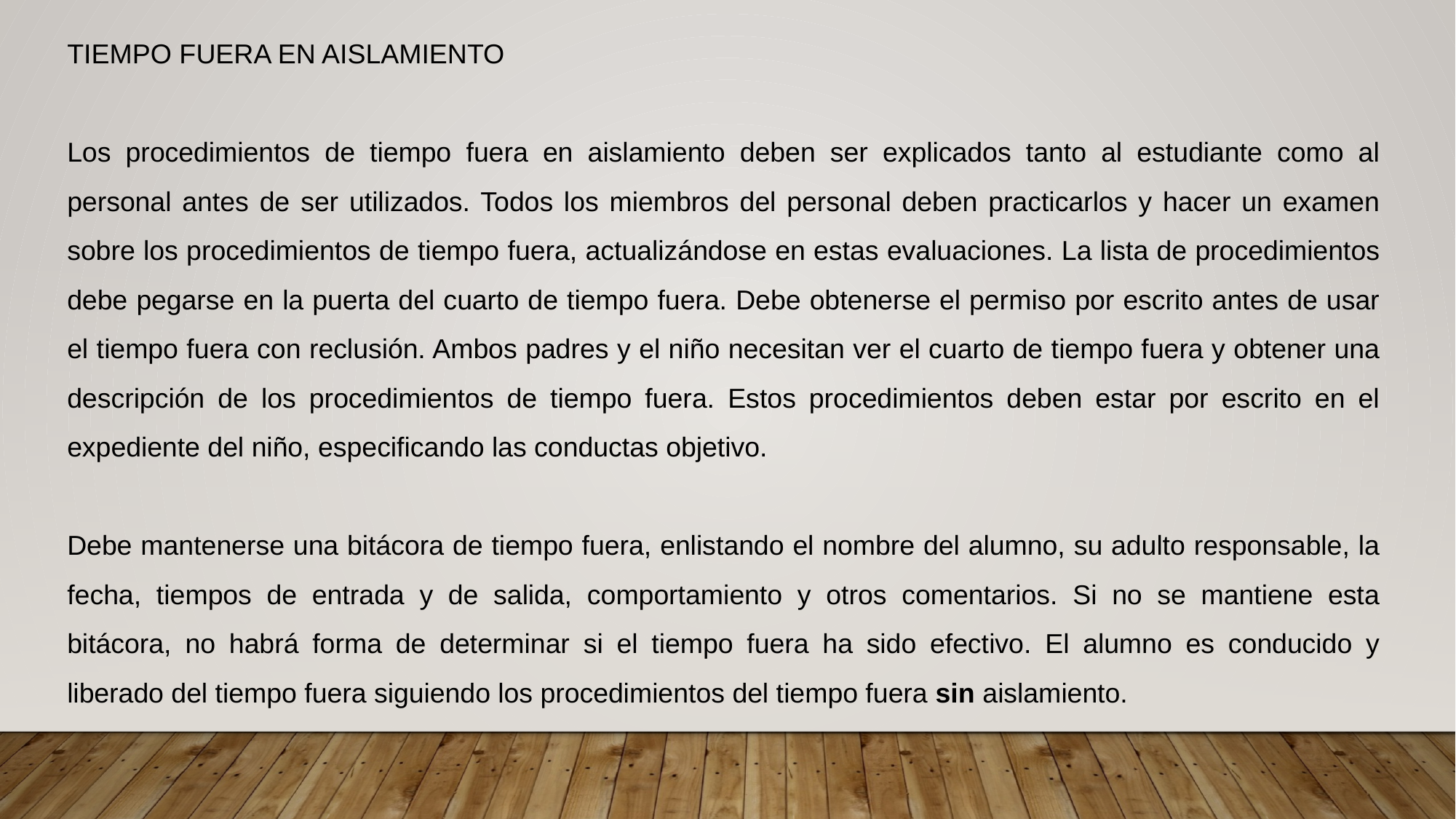

TIEMPO FUERA EN AISLAMIENTO

Los procedimientos de tiempo fuera en aislamiento deben ser explicados tanto al estudiante como al personal antes de ser utilizados. Todos los miembros del personal deben practicarlos y hacer un examen sobre los procedimientos de tiempo fuera, actualizándose en estas evaluaciones. La lista de procedimientos debe pegarse en la puerta del cuarto de tiempo fuera. Debe obtenerse el permiso por escrito antes de usar el tiempo fuera con reclusión. Ambos padres y el niño necesitan ver el cuarto de tiempo fuera y obtener una descripción de los procedimientos de tiempo fuera. Estos procedimientos deben estar por escrito en el expediente del niño, especificando las conductas objetivo.

Debe mantenerse una bitácora de tiempo fuera, enlistando el nombre del alumno, su adulto responsable, la fecha, tiempos de entrada y de salida, comportamiento y otros comentarios. Si no se mantiene esta bitácora, no habrá forma de determinar si el tiempo fuera ha sido efectivo. El alumno es conducido y liberado del tiempo fuera siguiendo los procedimientos del tiempo fuera sin aislamiento.